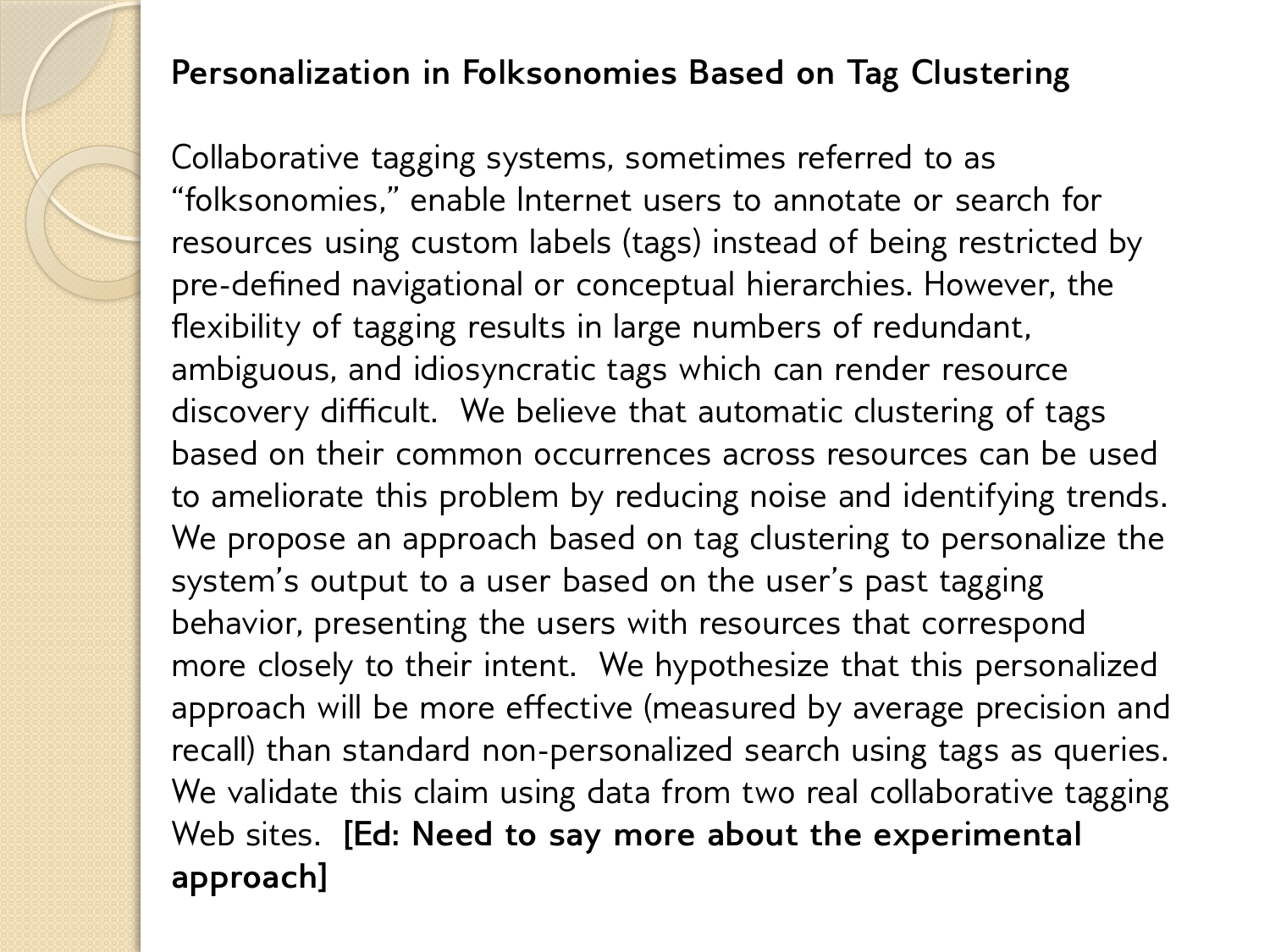

Personalization in Folksonomies Based on Tag Clustering

Collaborative tagging systems, sometimes referred to as “folksonomies,” enable Internet users to annotate or search for resources using custom labels (tags) instead of being restricted by pre-defined navigational or conceptual hierarchies. However, the flexibility of tagging results in large numbers of redundant, ambiguous, and idiosyncratic tags which can render resource discovery difficult.  We believe that automatic clustering of tags based on their common occurrences across resources can be used to ameliorate this problem by reducing noise and identifying trends. We propose an approach based on tag clustering to personalize the system’s output to a user based on the user’s past tagging behavior, presenting the users with resources that correspond more closely to their intent.  We hypothesize that this personalized approach will be more effective (measured by average precision and recall) than standard non-personalized search using tags as queries. We validate this claim using data from two real collaborative tagging Web sites.  [Ed: Need to say more about the experimental approach]